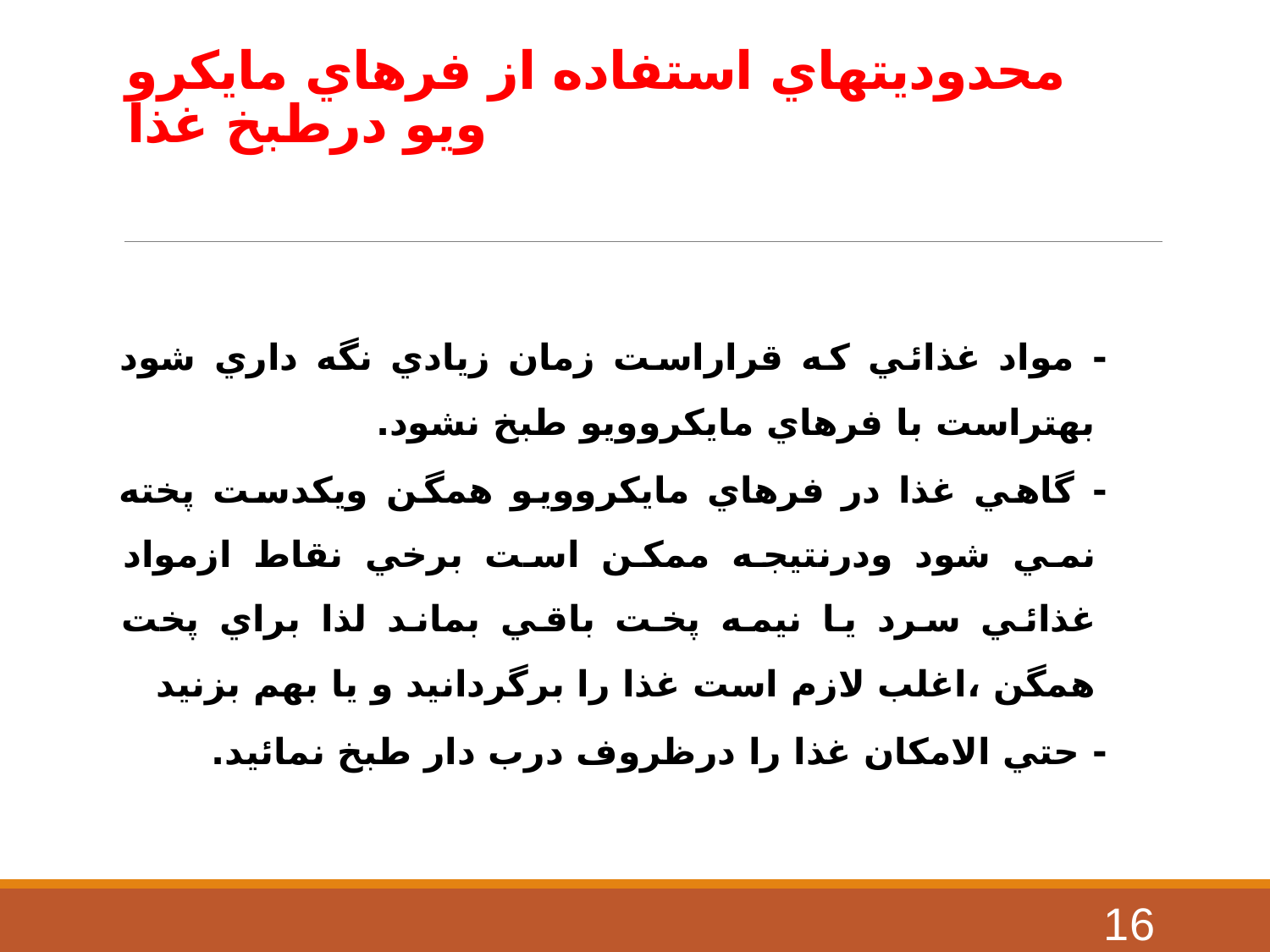

# محدودیتهاي استفاده از فرهاي مایكرو ویو درطبخ غذا
- مواد غذائي كه قراراست زمان زیادي نگه داري شود بهتراست با فرهاي مایكروویو طبخ نشود.
- گاهي غذا در فرهاي مایكروویو همگن ویكدست پخته نمي شود ودرنتیجه ممكن است برخي نقاط ازمواد غذائي سرد یا نیمه پخت باقي بماند لذا براي پخت همگن ،اغلب لازم است غذا را برگردانید و یا بهم بزنید
- حتي الامكان غذا را درظروف درب دار طبخ نمائید.

16